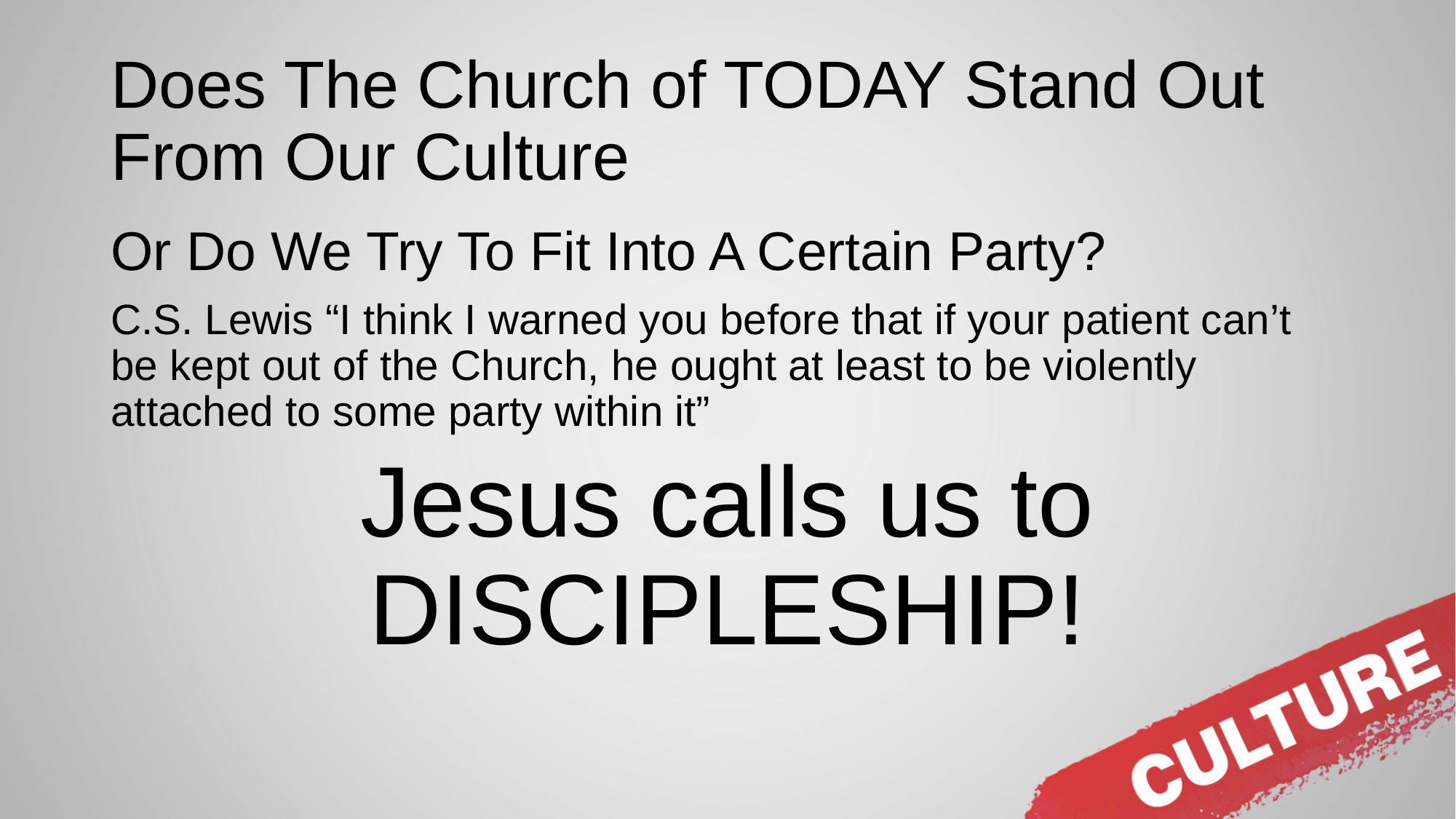

# Does The Church of TODAY Stand Out From Our Culture
Or Do We Try To Fit Into A Certain Party?
C.S. Lewis “I think I warned you before that if your patient can’t be kept out of the Church, he ought at least to be violently attached to some party within it”
Jesus calls us to DISCIPLESHIP!